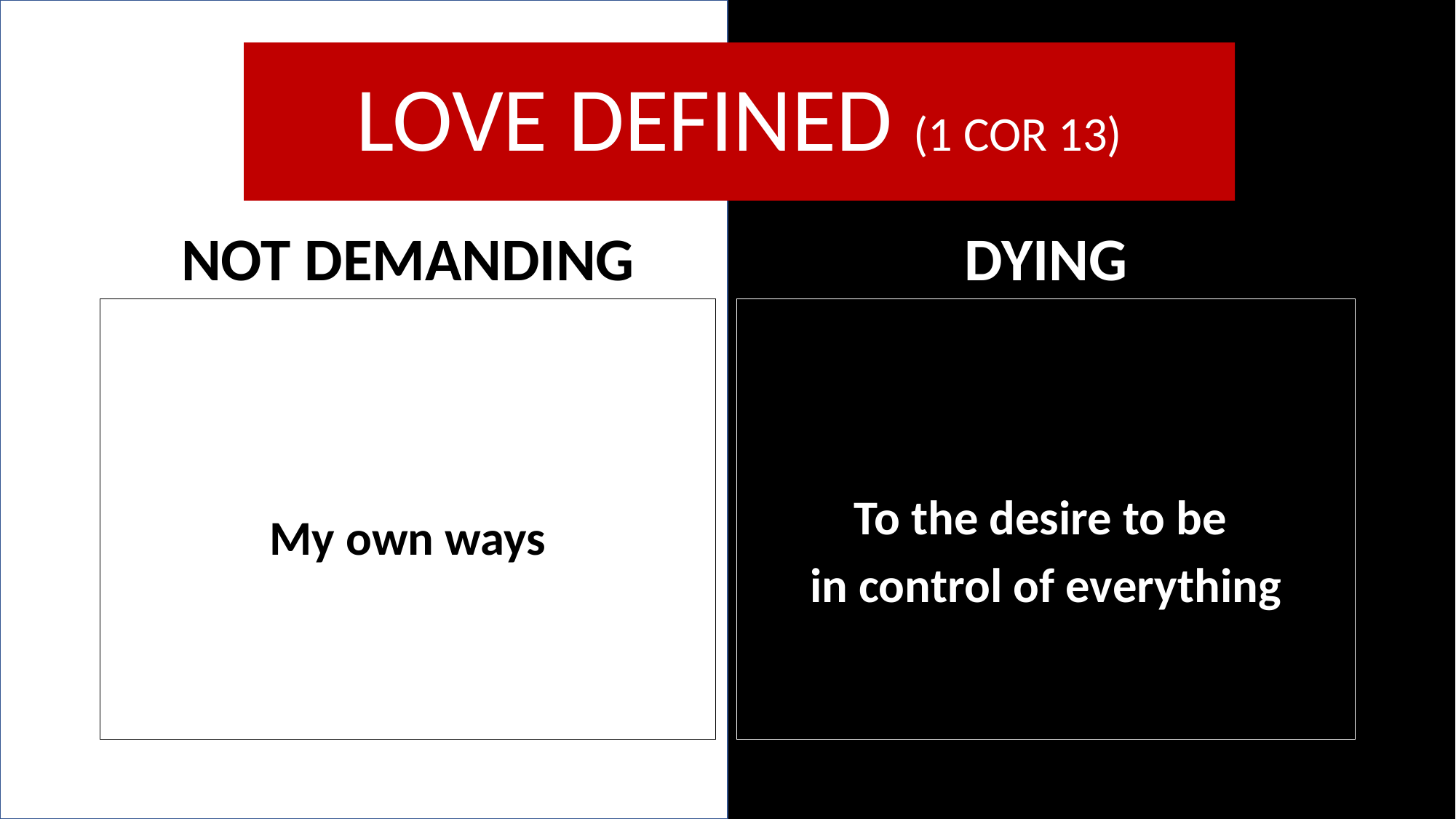

LOVE DEFINED (1 COR 13)
NOT DEMANDING
DYING

My own ways

To the desire to be
in control of everything